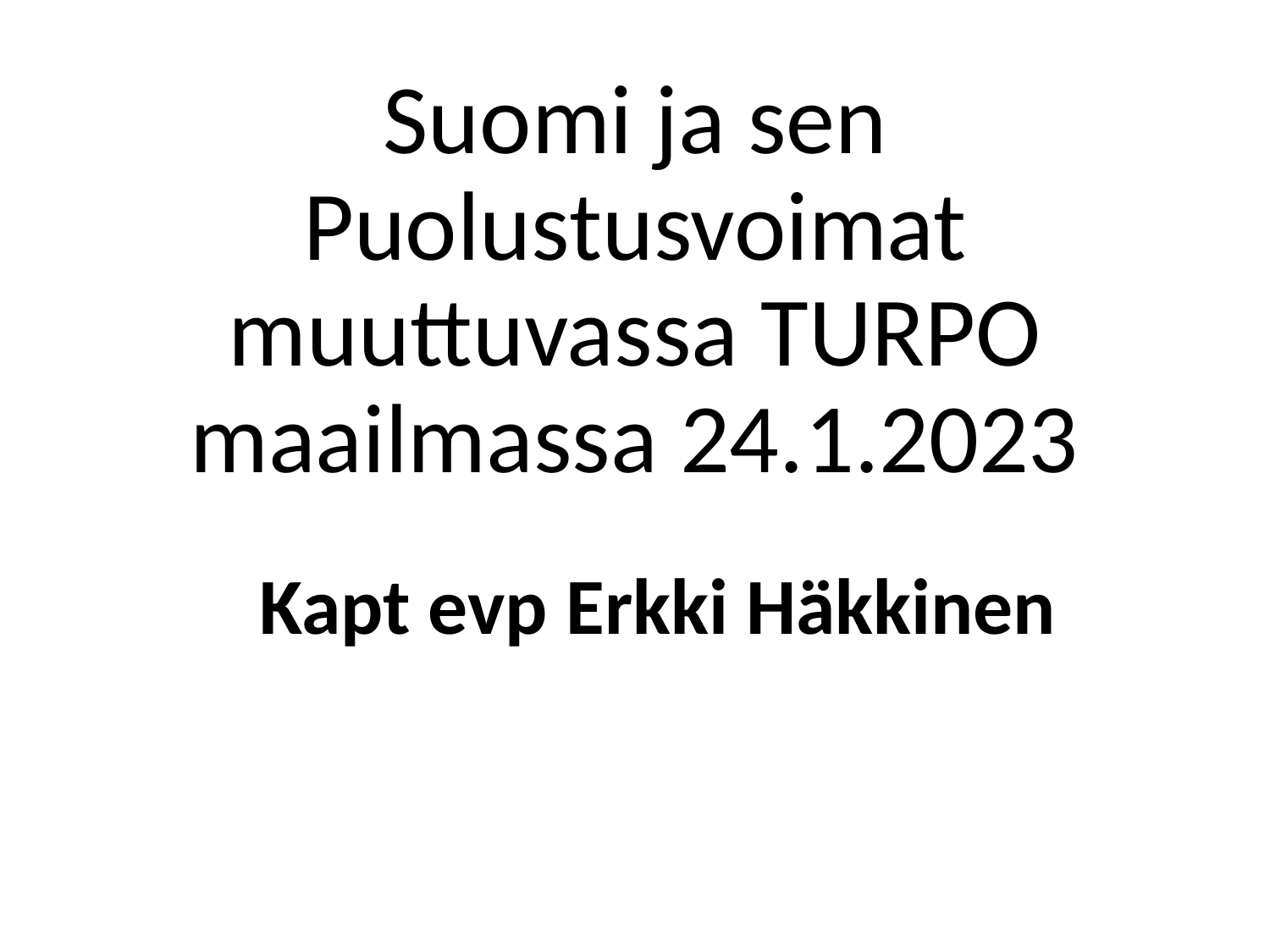

# Suomi ja sen Puolustusvoimat muuttuvassa TURPO maailmassa 24.1.2023
Kapt evp Erkki Häkkinen